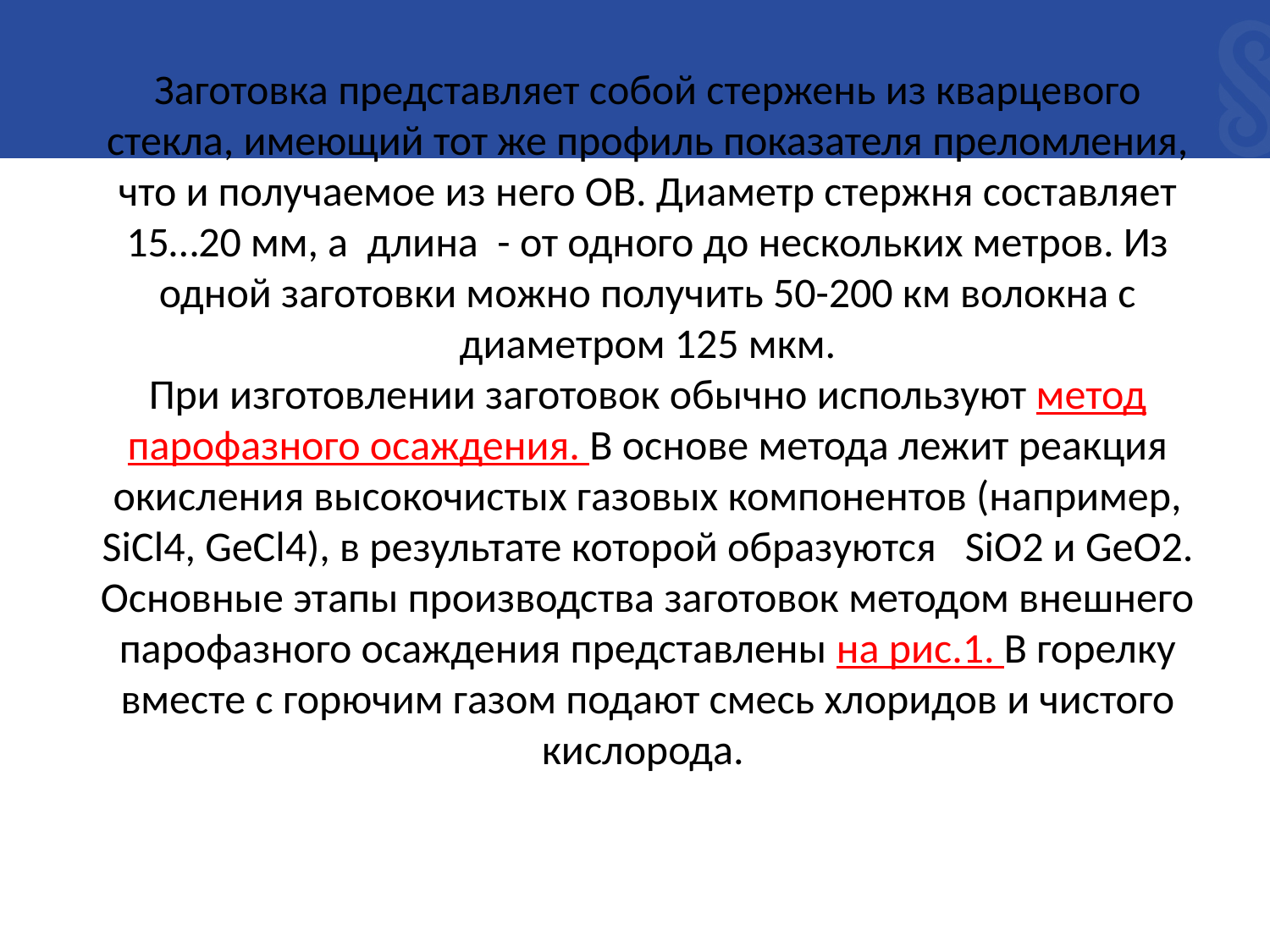

Заготовка представляет собой стержень из кварцевого стекла, имеющий тот же профиль показателя преломления, что и получаемое из него ОВ. Диаметр стержня составляет 15…20 мм, а  длина  - от одного до нескольких метров. Из одной заготовки можно получить 50-200 км волокна с диаметром 125 мкм.
При изготовлении заготовок обычно используют метод парофазного осаждения. В основе метода лежит реакция окисления высокочистых газовых компонентов (например, SiCl4, GeCl4), в результате которой образуются   SiO2 и GeO2. Основные этапы производства заготовок методом внешнего парофазного осаждения представлены на рис.1. В горелку вместе с горючим газом подают смесь хлоридов и чистого кислорода.